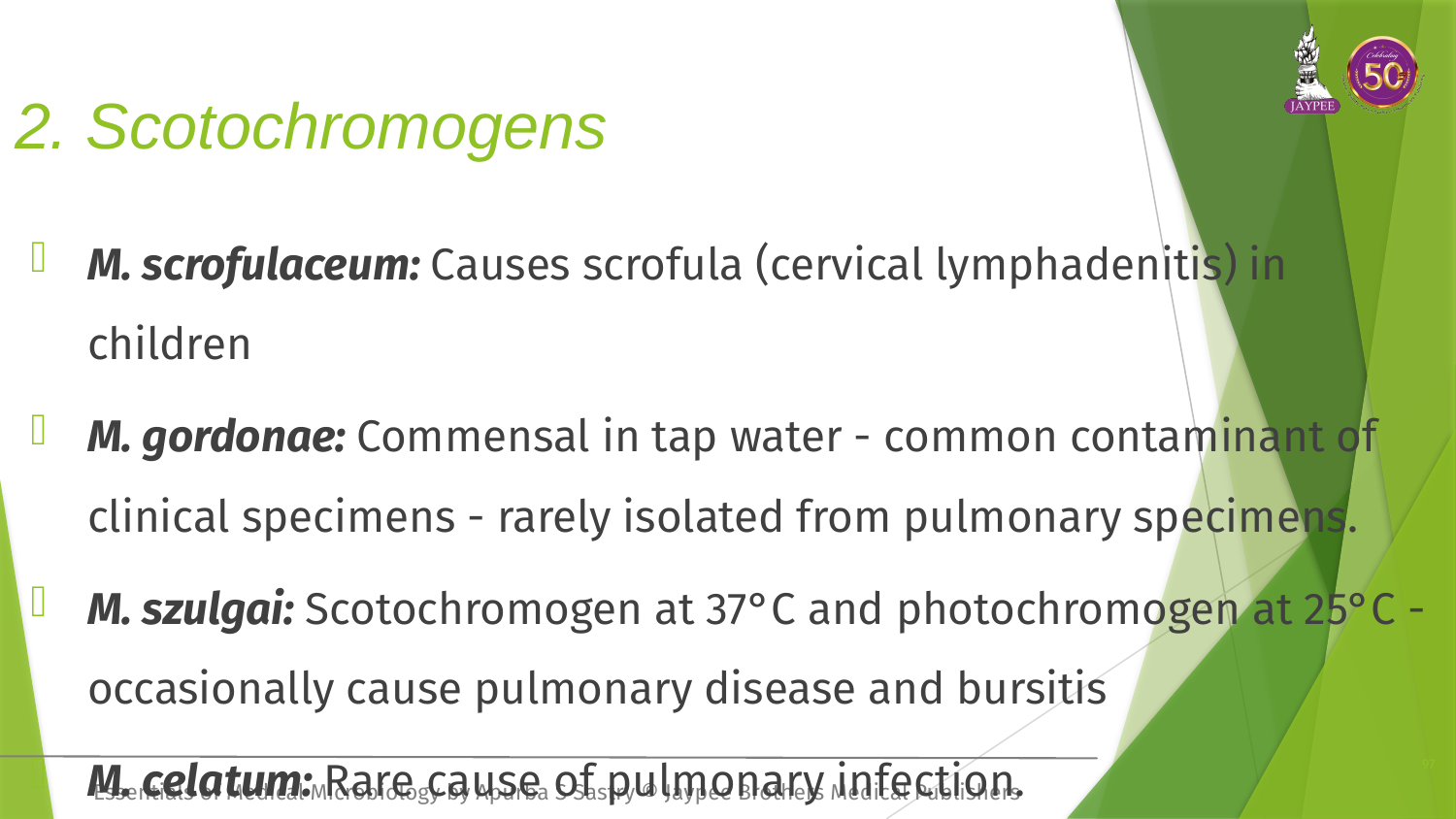

# 2. Scotochromogens
M. scrofulaceum: Causes scrofula (cervical lymphadenitis) in children
M. gordonae: Commensal in tap water - common contaminant of clinical specimens - rarely isolated from pulmonary specimens.
M. szulgai: Scotochromogen at 37°C and photochromogen at 25°C - occasionally cause pulmonary disease and bursitis
M. celatum: Rare cause of pulmonary infection.
97